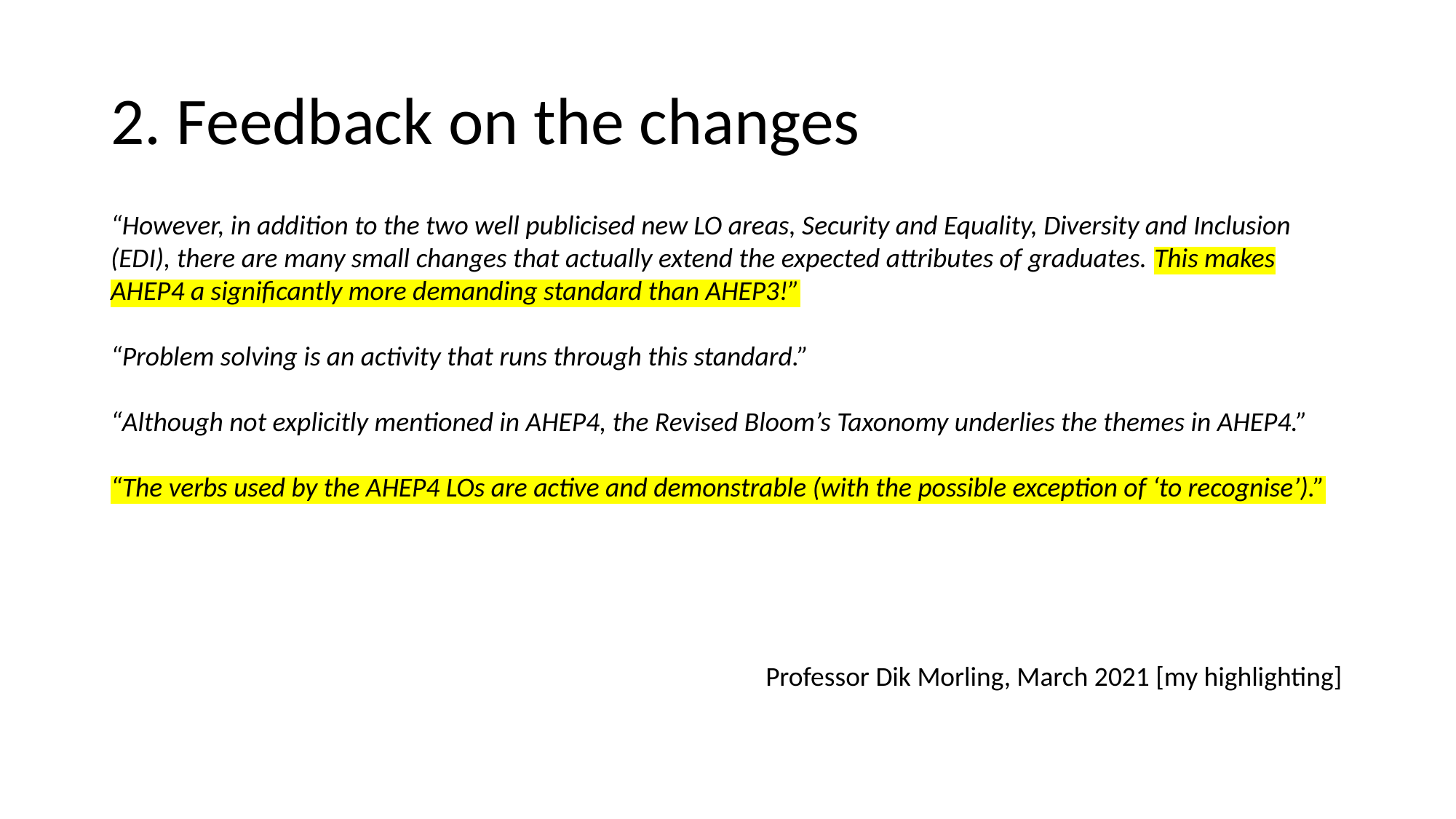

# 2. Feedback on the changes
“However, in addition to the two well publicised new LO areas, Security and Equality, Diversity and Inclusion (EDI), there are many small changes that actually extend the expected attributes of graduates. This makes AHEP4 a significantly more demanding standard than AHEP3!”

“Problem solving is an activity that runs through this standard.”

“Although not explicitly mentioned in AHEP4, the Revised Bloom’s Taxonomy underlies the themes in AHEP4.”

“The verbs used by the AHEP4 LOs are active and demonstrable (with the possible exception of ‘to recognise’).”

Professor Dik Morling, March 2021 [my highlighting]